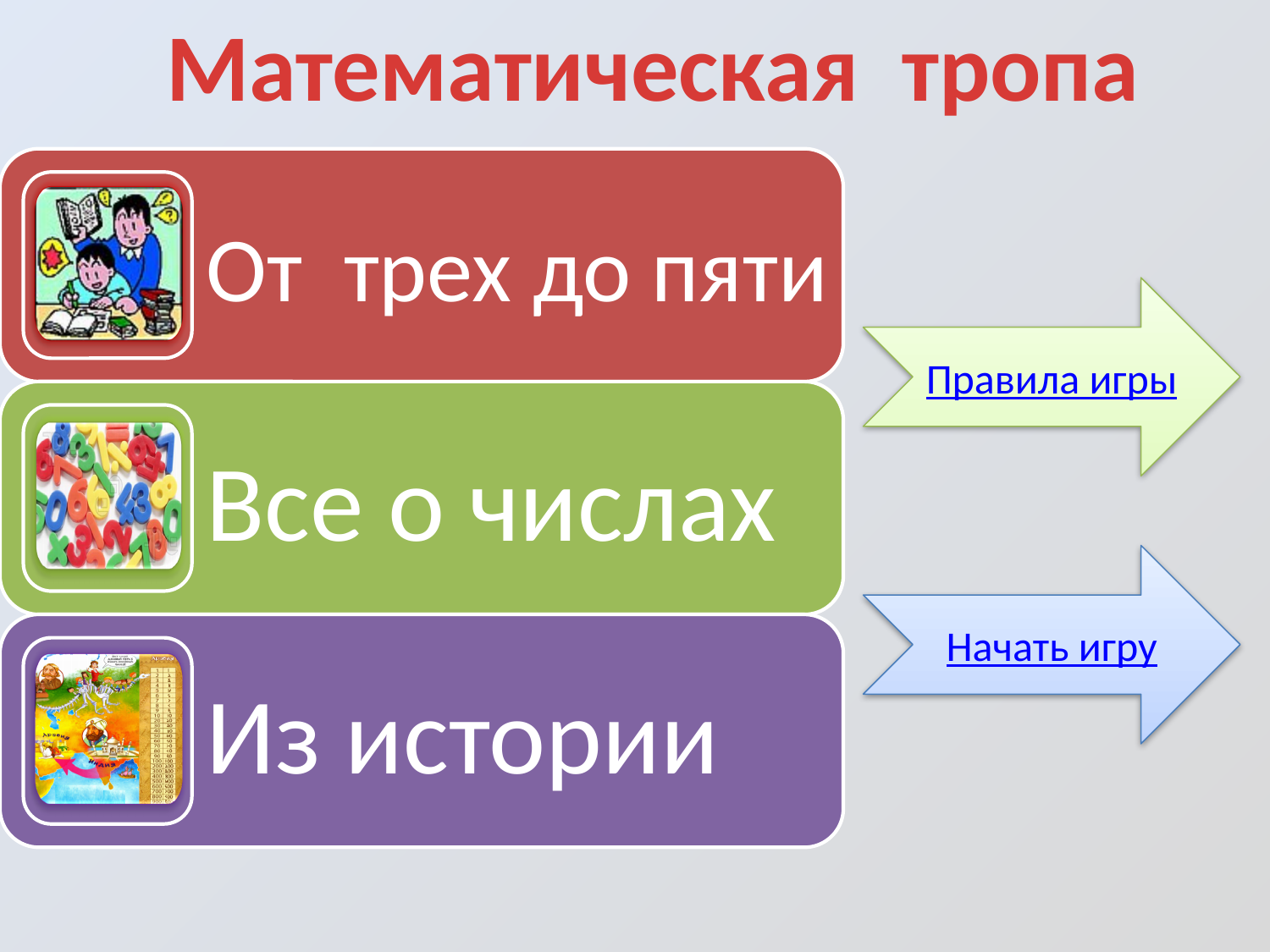

Математическая  тропа
От  трех до пяти
Все о числах
Из истории
Правила игры
Начать игру